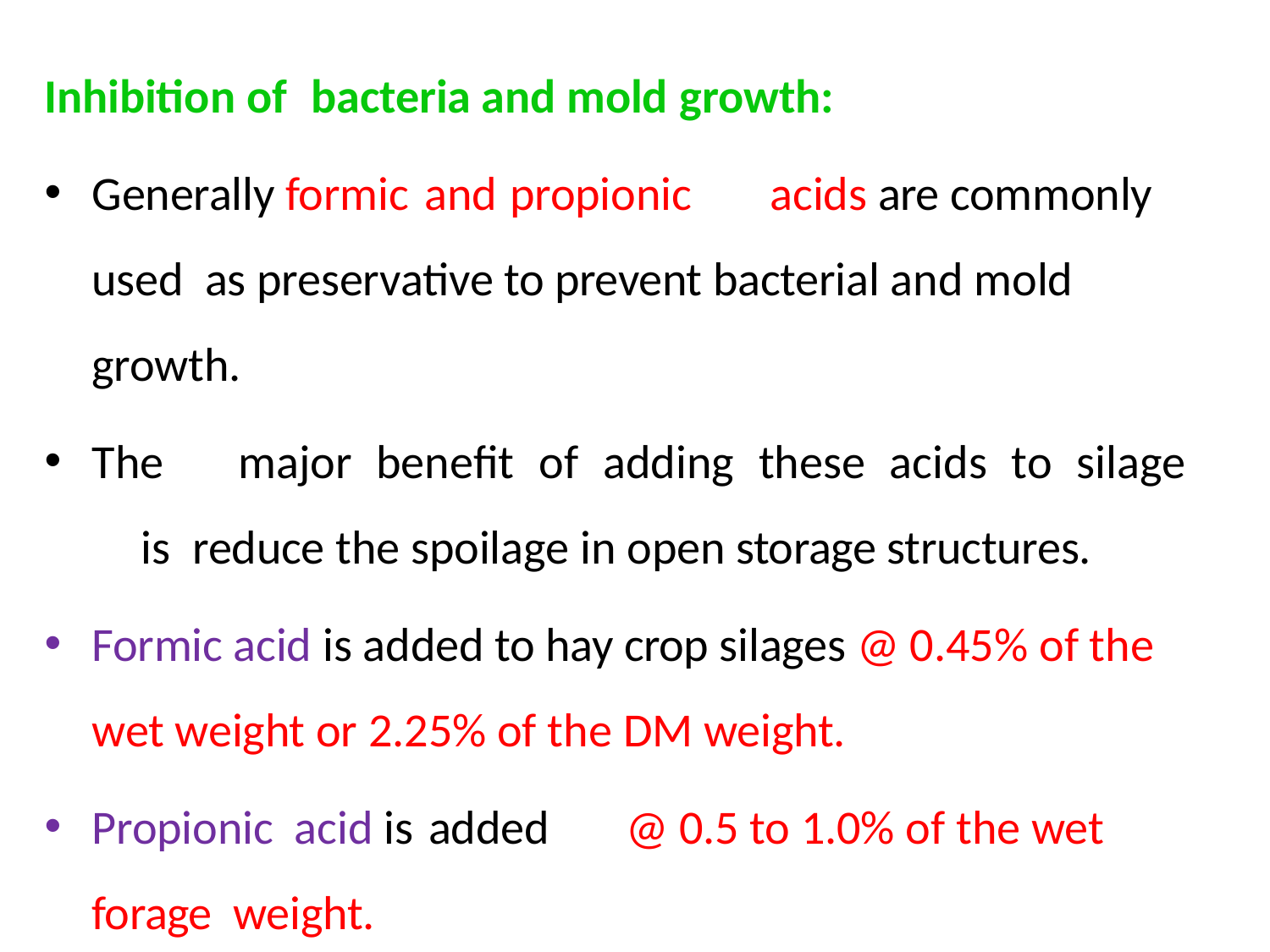

Inhibition of	bacteria and mold growth:
Generally formic and propionic	acids are commonly used  as preservative to prevent bacterial and mold growth.
The	major	benefit	of	adding	these	acids	to	silage	is  reduce the spoilage in open storage structures.
Formic acid is added to hay crop silages @ 0.45% of the  wet weight or 2.25% of the DM weight.
Propionic  acid is added	@ 0.5 to 1.0% of the wet forage  weight.